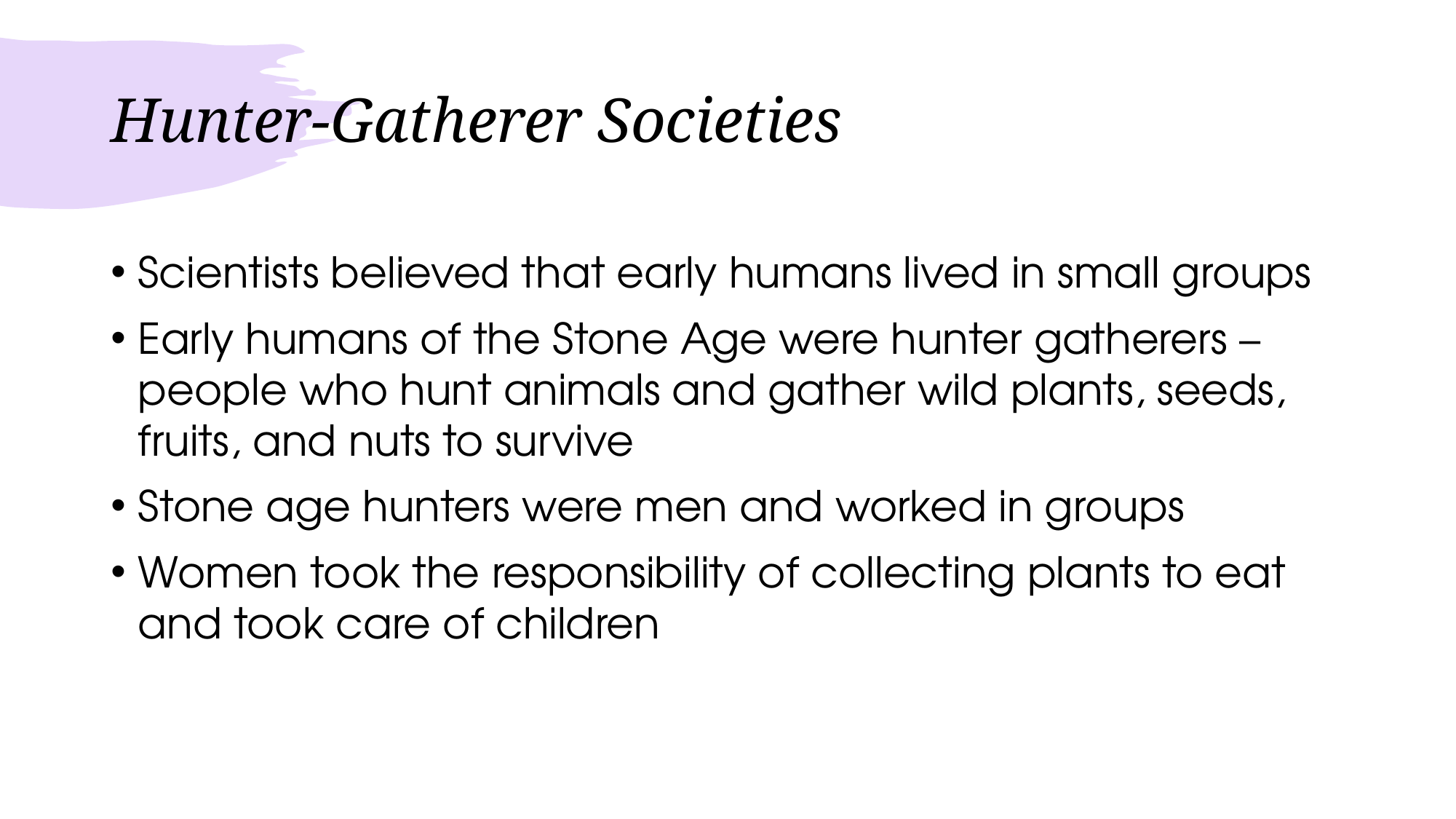

# Hunter-Gatherer Societies
Scientists believed that early humans lived in small groups
Early humans of the Stone Age were hunter gatherers – people who hunt animals and gather wild plants, seeds, fruits, and nuts to survive
Stone age hunters were men and worked in groups
Women took the responsibility of collecting plants to eat and took care of children